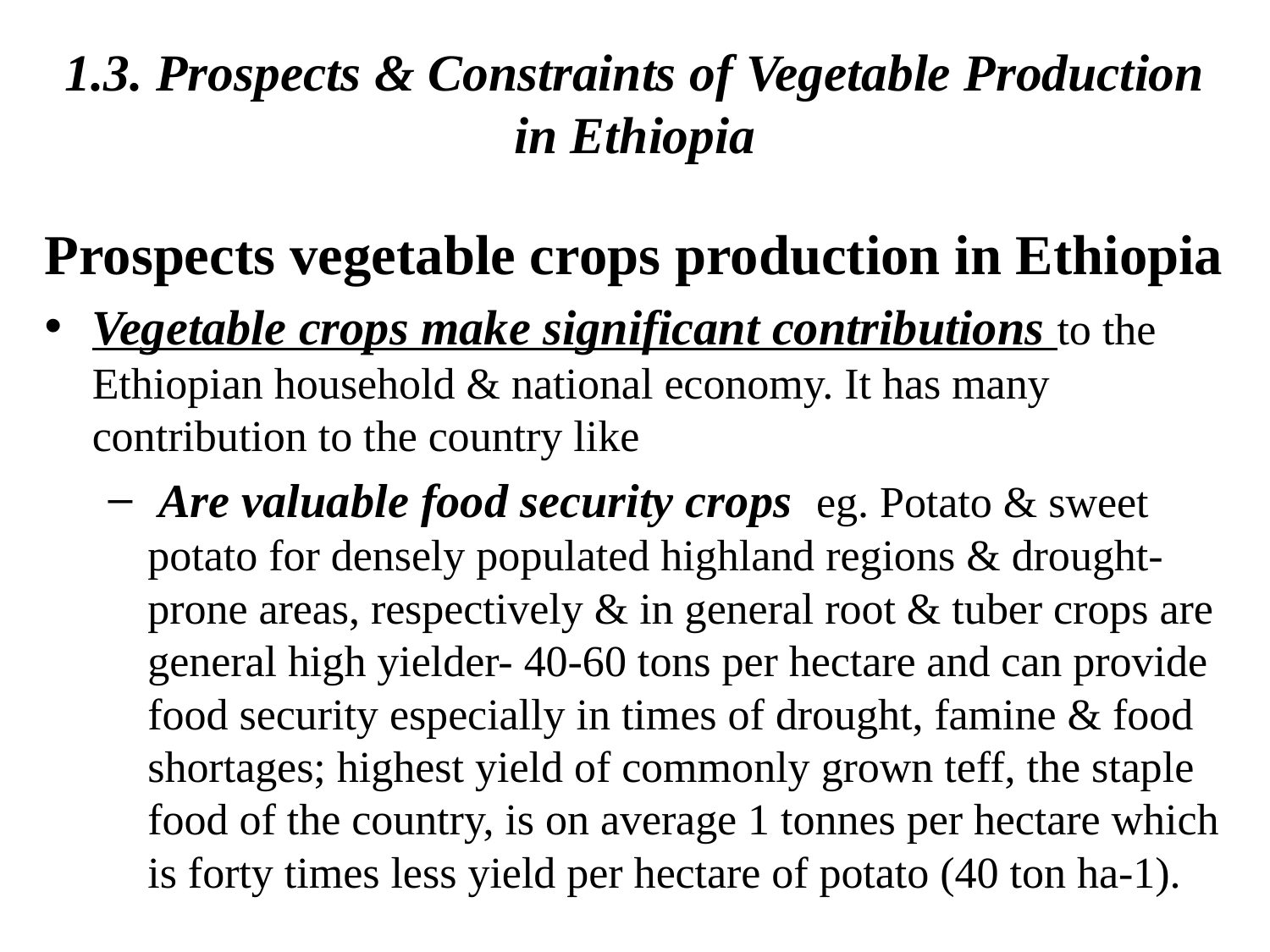

# 1.3. Prospects & Constraints of Vegetable Production in Ethiopia
Prospects vegetable crops production in Ethiopia
Vegetable crops make significant contributions to the Ethiopian household & national economy. It has many contribution to the country like
 Are valuable food security crops  eg. Potato & sweet potato for densely populated highland regions & drought-prone areas, respectively & in general root & tuber crops are general high yielder- 40-60 tons per hectare and can provide food security especially in times of drought, famine & food shortages; highest yield of commonly grown teff, the staple food of the country, is on average 1 tonnes per hectare which is forty times less yield per hectare of potato (40 ton ha-1).